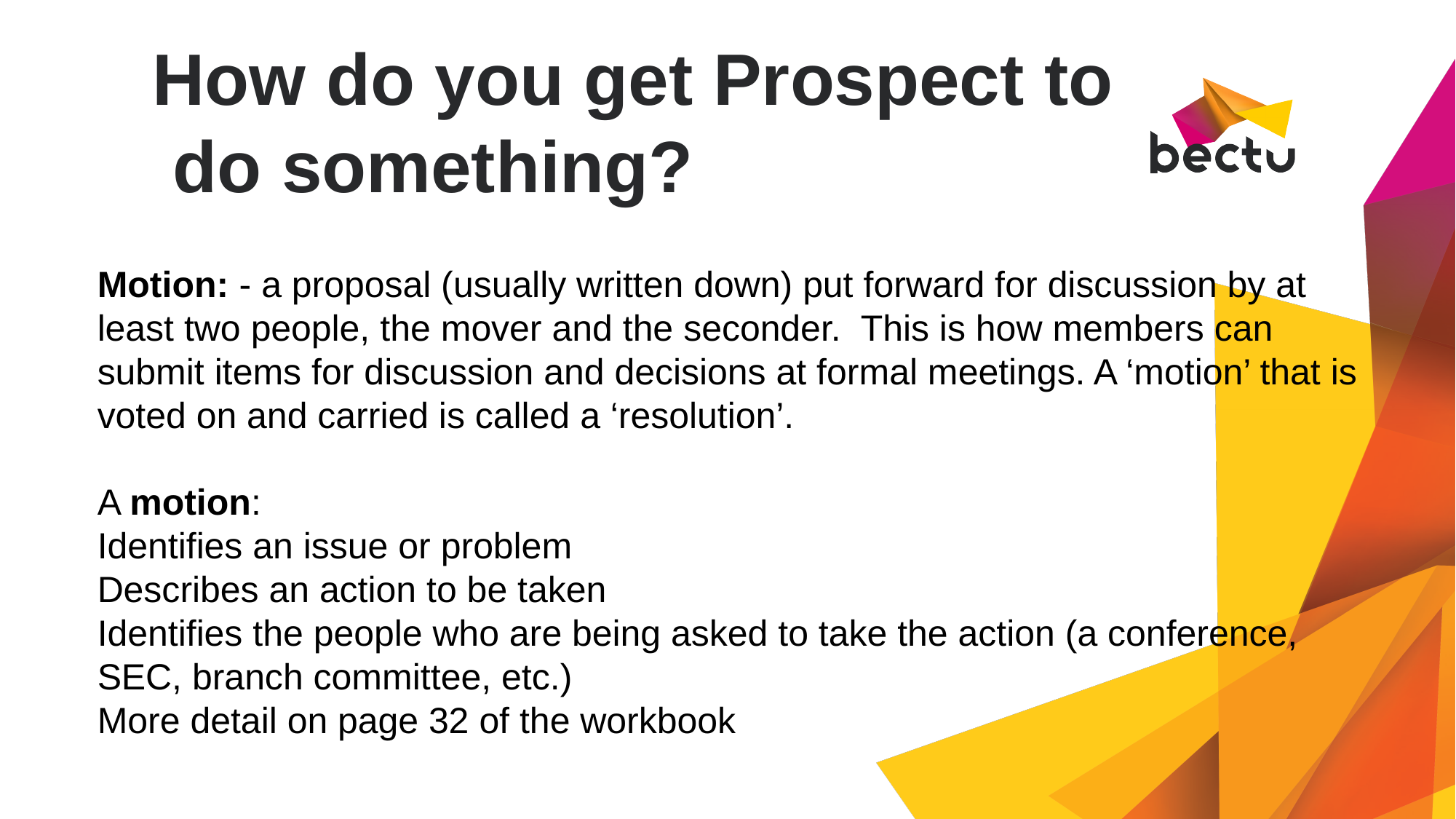

# How do you get Prospect to do something?

Motion: - a proposal (usually written down) put forward for discussion by at least two people, the mover and the seconder.  This is how members can submit items for discussion and decisions at formal meetings. A ‘motion’ that is voted on and carried is called a ‘resolution’.
A motion:
Identifies an issue or problem
Describes an action to be taken
Identifies the people who are being asked to take the action (a conference, SEC, branch committee, etc.)
More detail on page 32 of the workbook